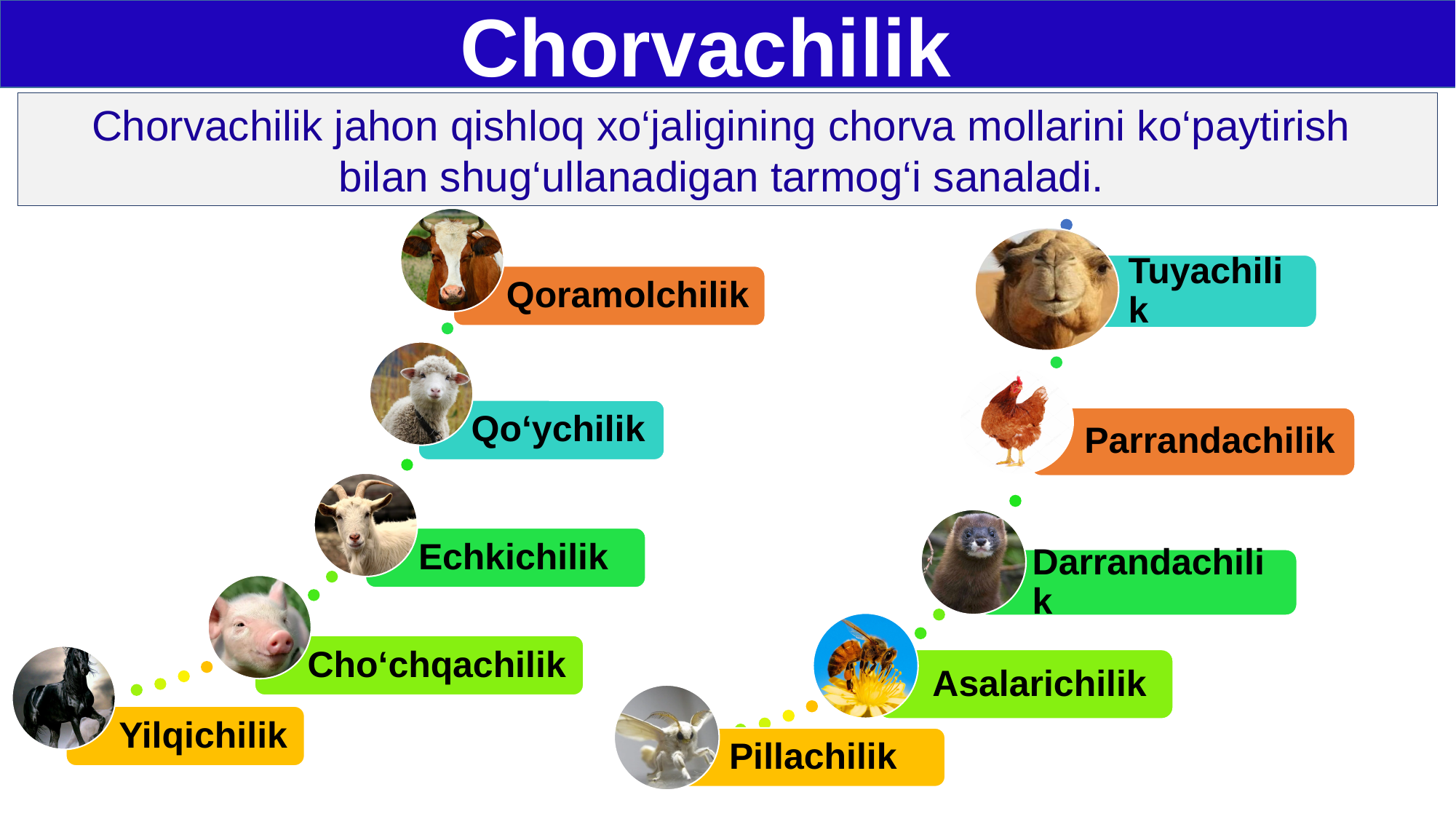

Pillachilik
Asalarichilik

Darrandachilik
Tuyachilik
Parrandachilik
Chorvachilik
Животноводство
Yilqichilik
Cho‘chqachilik
Echkichilik

Qo‘ychilik
Qoramolchilik
Chorvachilik jahon qishloq xo‘jaligining chorva mollarini ko‘paytirish
bilan shug‘ullanadigan tarmog‘i sanaladi.
Это сфера, которая занимается разведением сельскохозяйственных животных